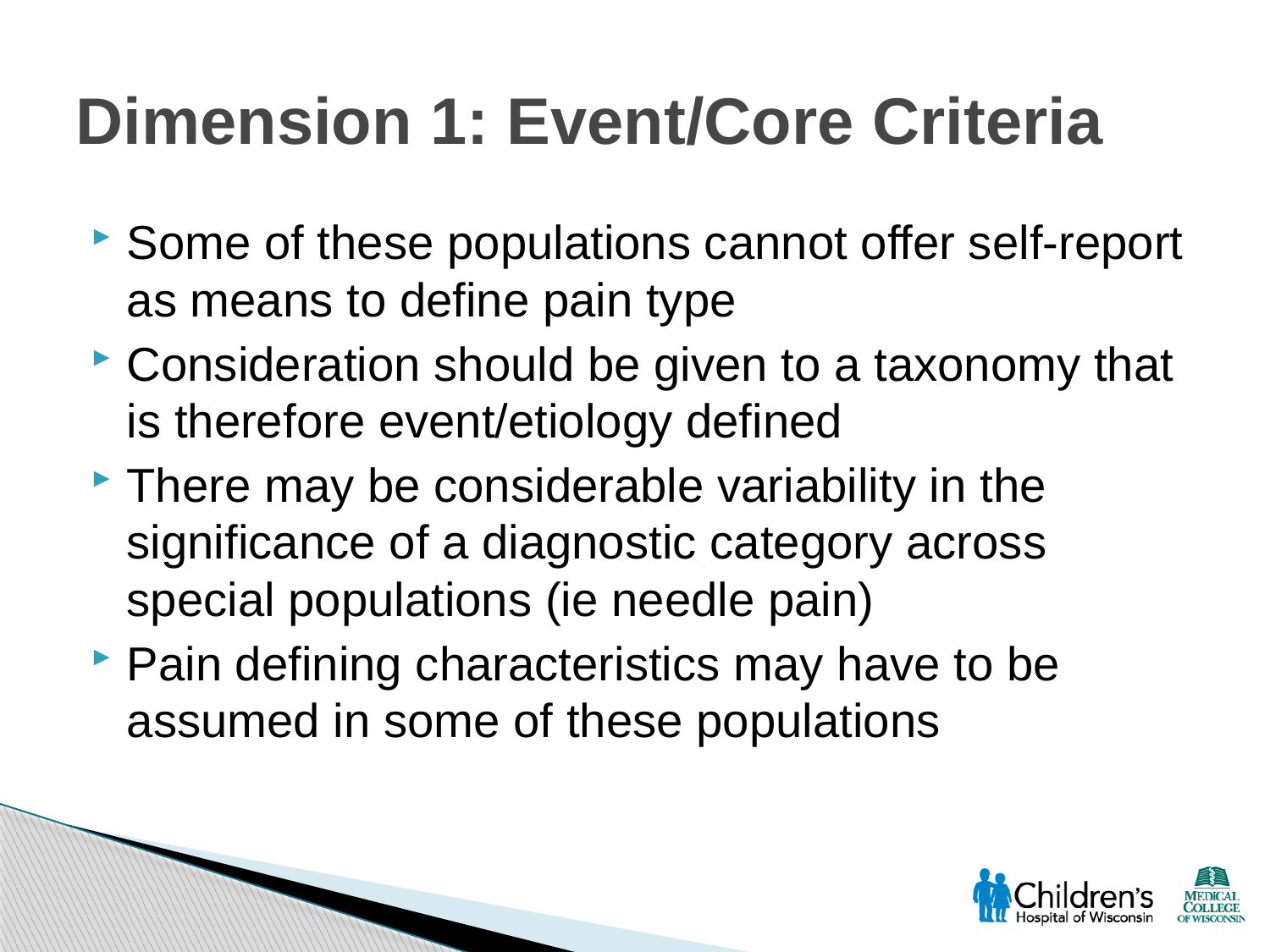

# Dimension 1: Event/Core Criteria
Some of these populations cannot offer self-report as means to define pain type
Consideration should be given to a taxonomy that is therefore event/etiology defined
There may be considerable variability in the significance of a diagnostic category across special populations (ie needle pain)
Pain defining characteristics may have to be assumed in some of these populations